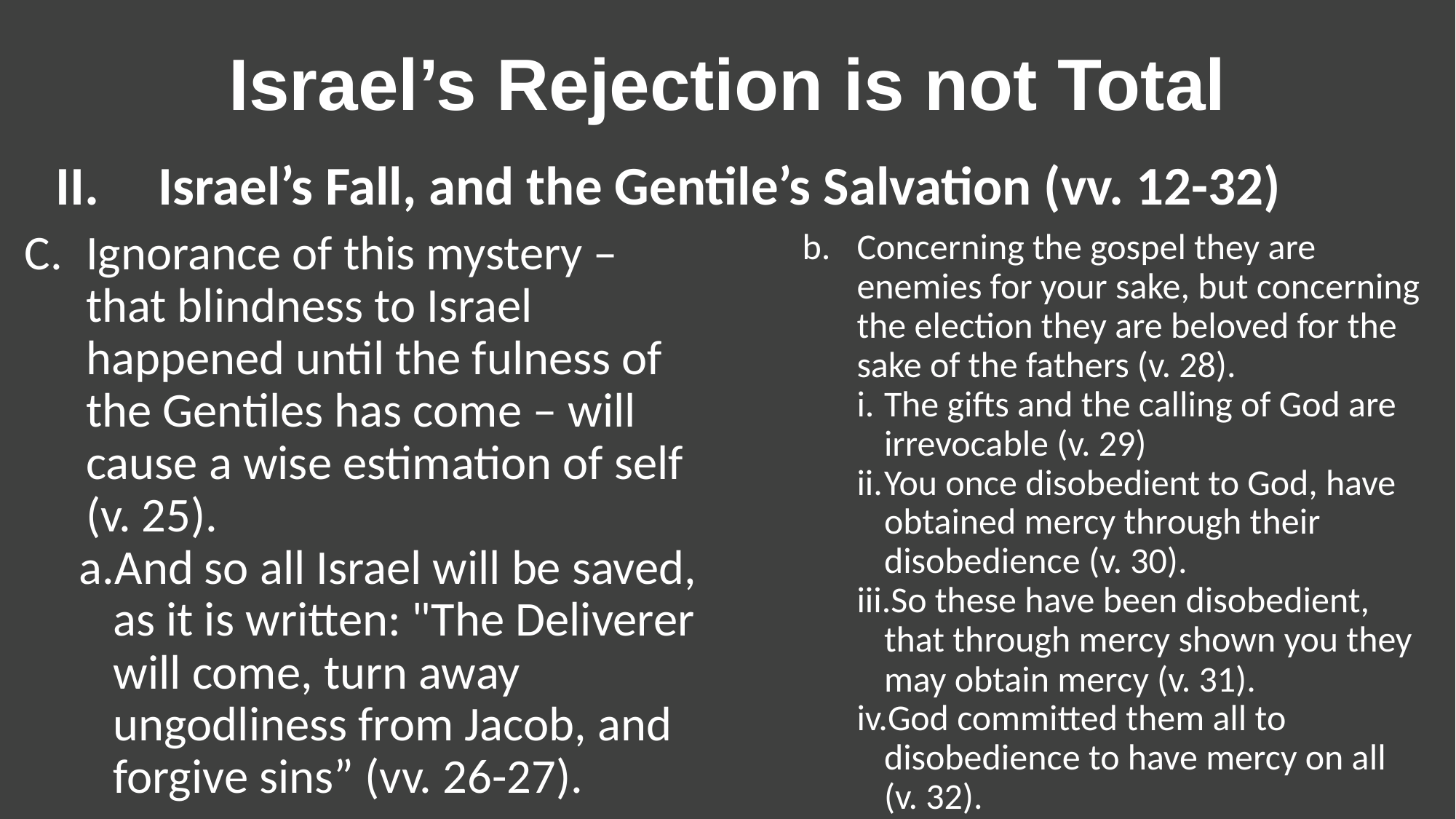

Israel’s Rejection is not Total
Israel’s Fall, and the Gentile’s Salvation (vv. 12-32)
Ignorance of this mystery – that blindness to Israel happened until the fulness of the Gentiles has come – will cause a wise estimation of self (v. 25).
And so all Israel will be saved, as it is written: "The Deliverer will come, turn away ungodliness from Jacob, and forgive sins” (vv. 26-27).
Concerning the gospel they are enemies for your sake, but concerning the election they are beloved for the sake of the fathers (v. 28).
The gifts and the calling of God are irrevocable (v. 29)
You once disobedient to God, have obtained mercy through their disobedience (v. 30).
So these have been disobedient, that through mercy shown you they may obtain mercy (v. 31).
God committed them all to disobedience to have mercy on all  (v. 32).